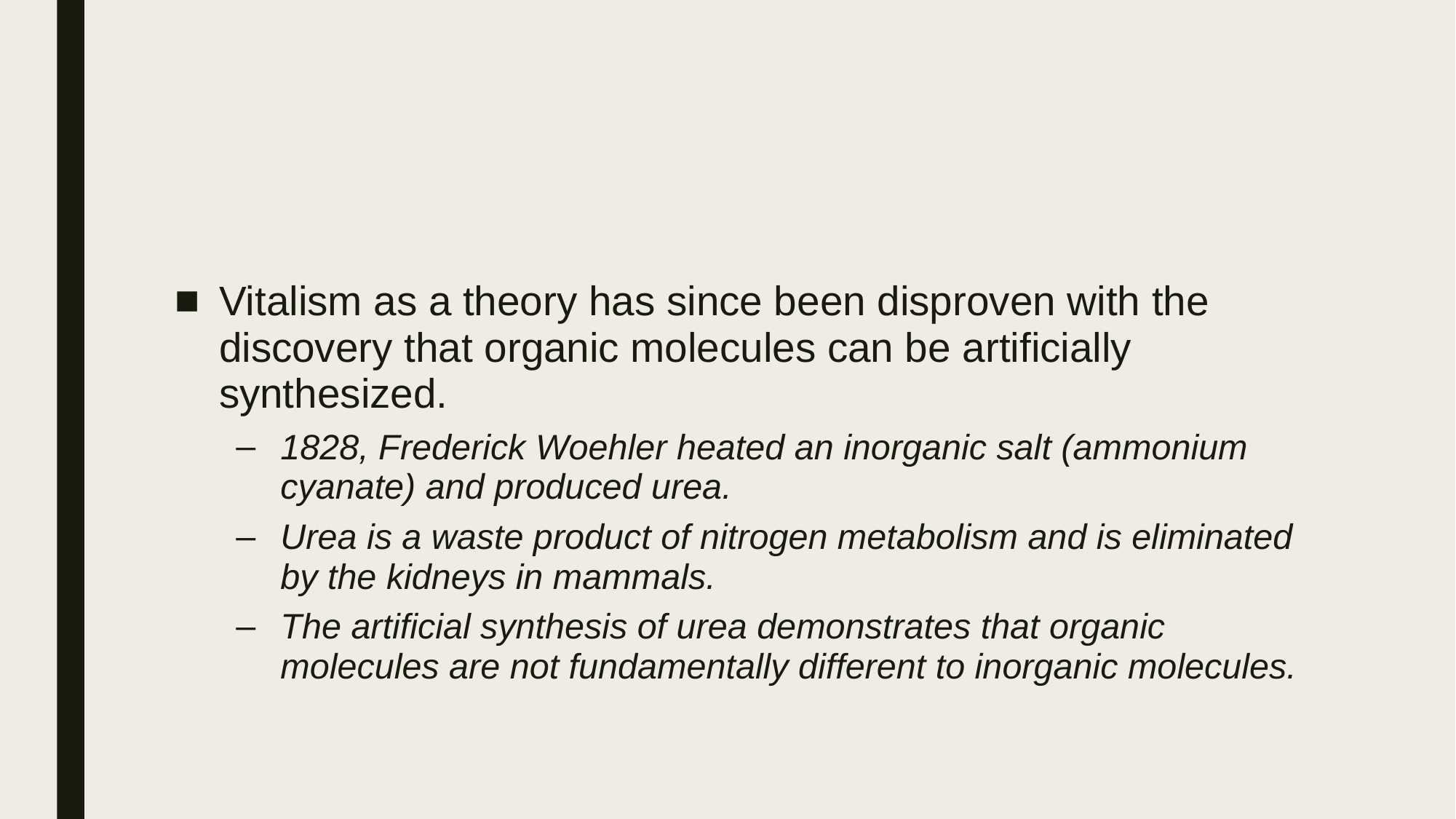

#
Vitalism as a theory has since been disproven with the discovery that organic molecules can be artificially synthesized.
1828, Frederick Woehler heated an inorganic salt (ammonium cyanate) and produced urea.
Urea is a waste product of nitrogen metabolism and is eliminated by the kidneys in mammals.
The artificial synthesis of urea demonstrates that organic molecules are not fundamentally different to inorganic molecules.